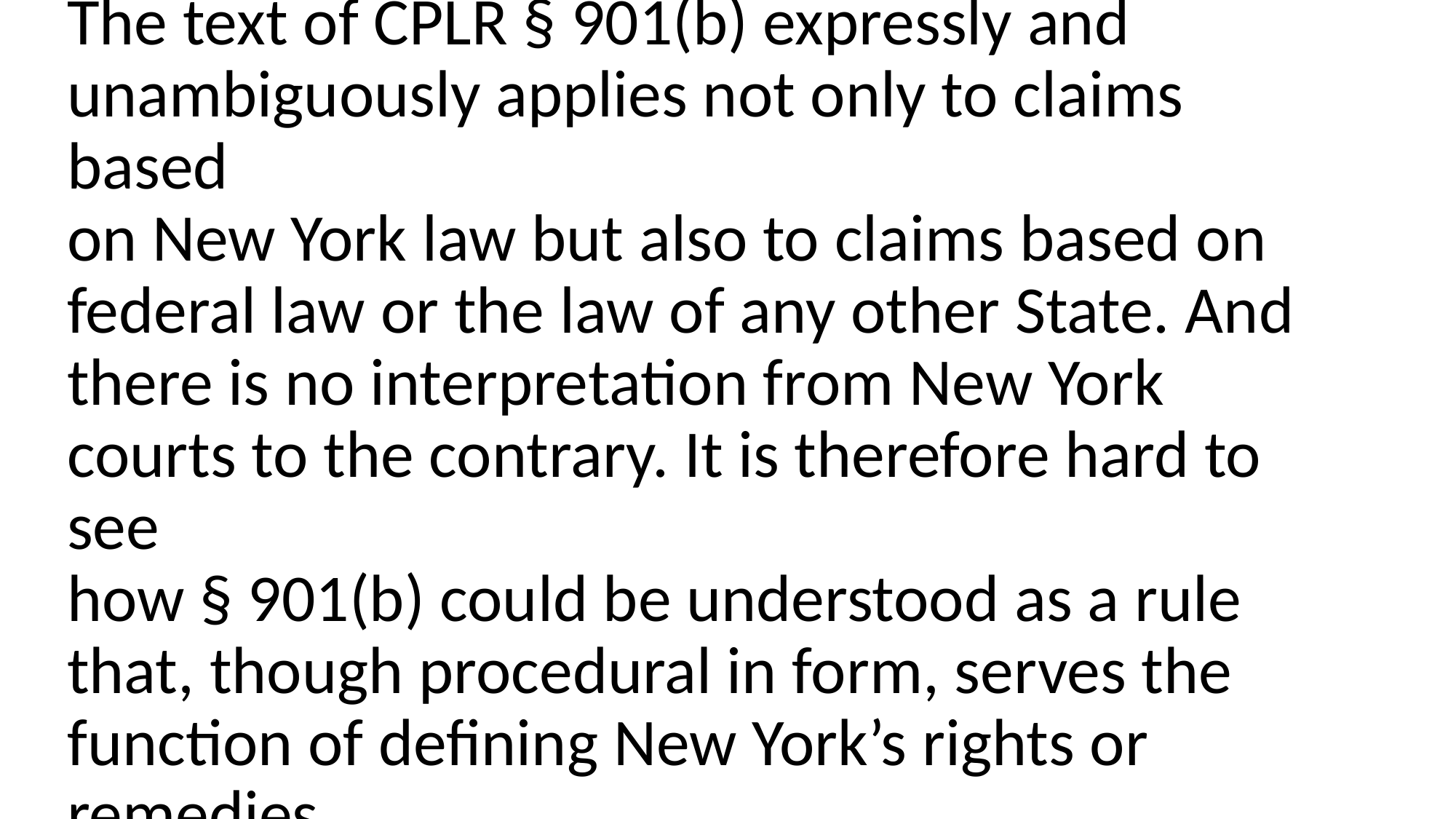

# The text of CPLR § 901(b) expressly and unambiguously applies not only to claims based on New York law but also to claims based on federal law or the law of any other State. And there is no interpretation from New York courts to the contrary. It is therefore hard to see how § 901(b) could be understood as a rule that, though procedural in form, serves the function of defining New York’s rights or remedies.